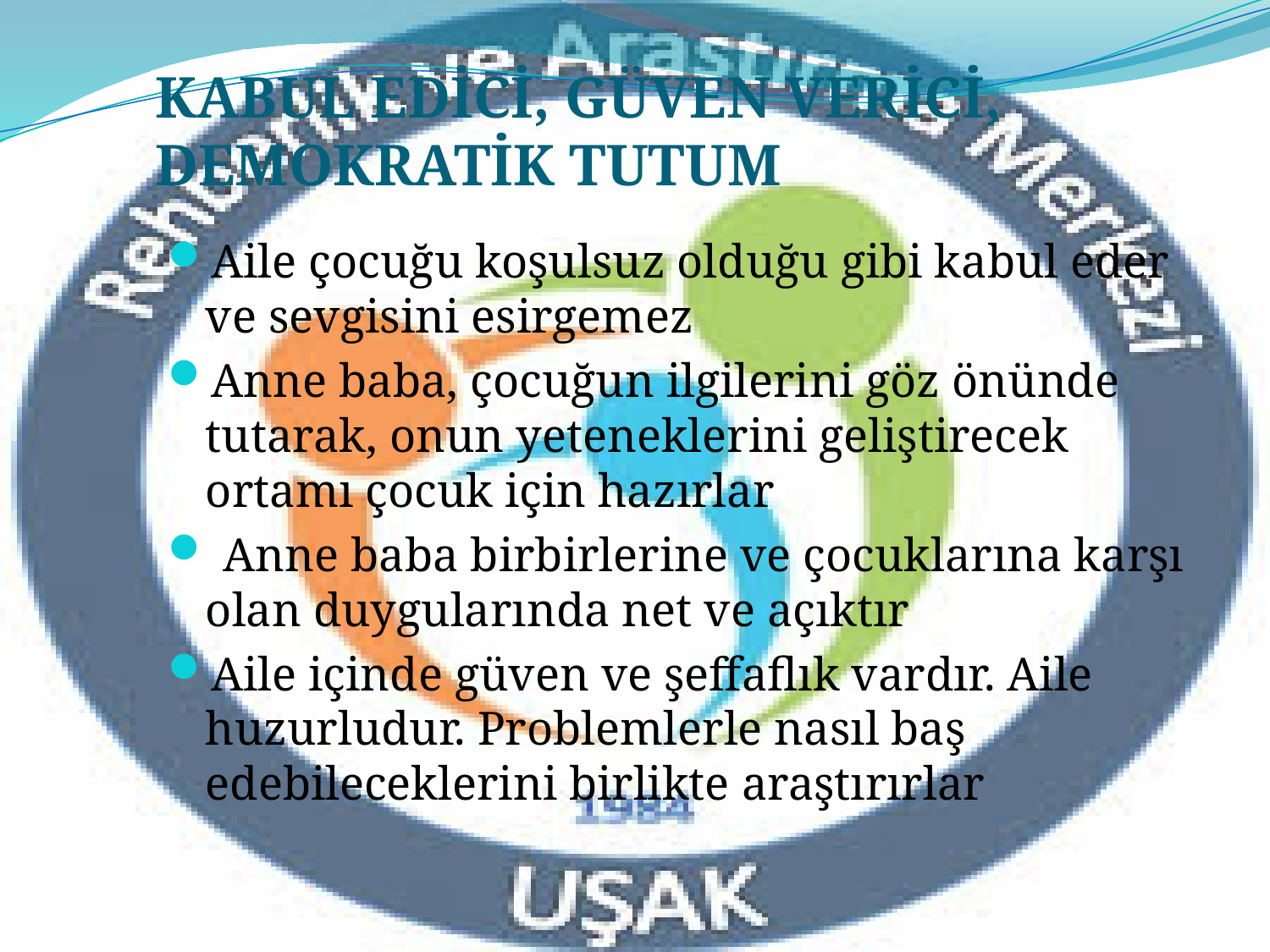

# KABUL EDİCİ, GÜVEN VERİCİ, DEMOKRATİK TUTUM
Aile çocuğu koşulsuz olduğu gibi kabul eder ve sevgisini esirgemez
Anne baba, çocuğun ilgilerini göz önünde tutarak, onun yeteneklerini geliştirecek ortamı çocuk için hazırlar
 Anne baba birbirlerine ve çocuklarına karşı olan duygularında net ve açıktır
Aile içinde güven ve şeffaflık vardır. Aile huzurludur. Problemlerle nasıl baş edebileceklerini birlikte araştırırlar